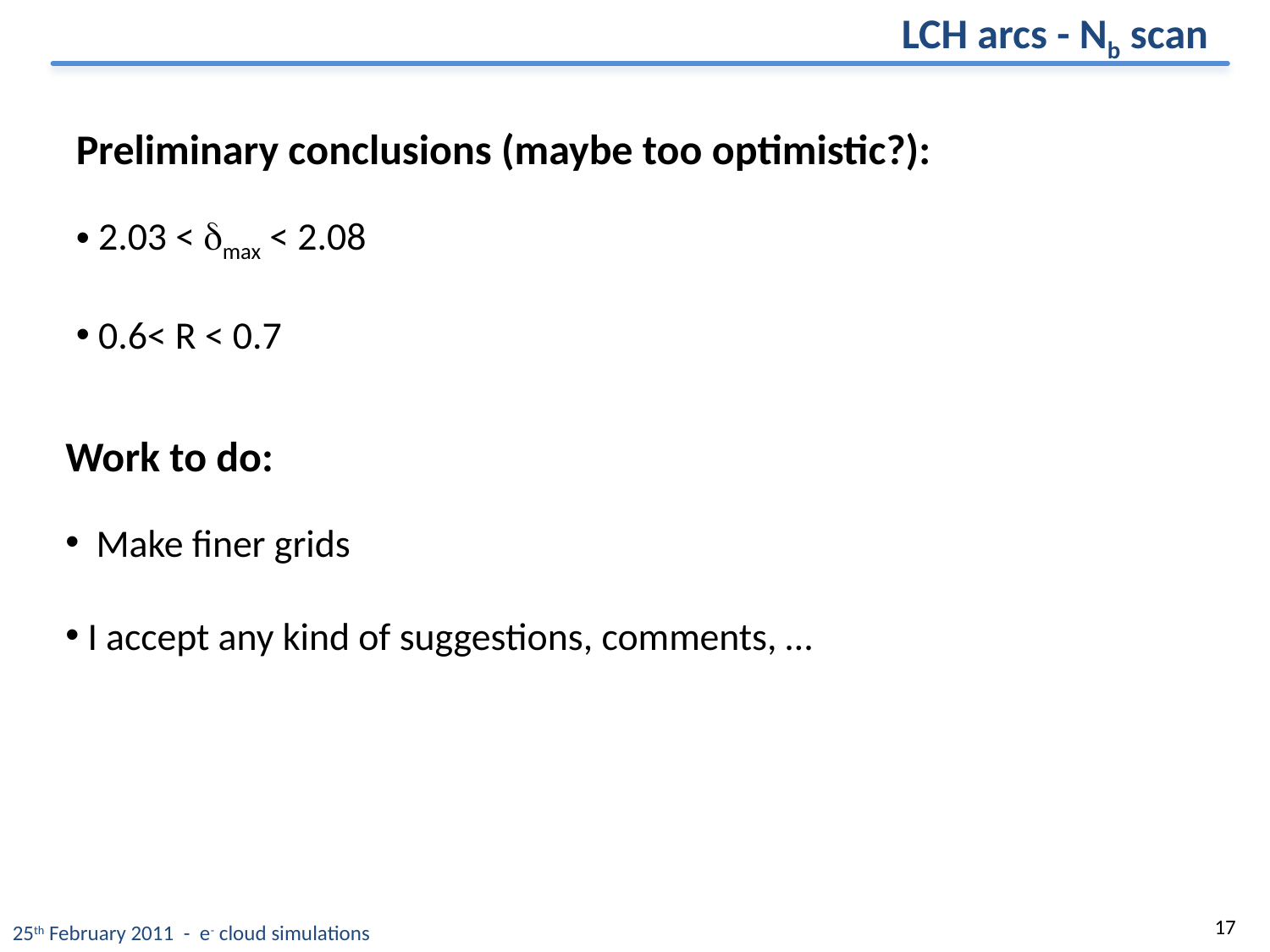

LCH arcs - Nb scan
Preliminary conclusions (maybe too optimistic?):

 2.03 < δmax < 2.08

 0.6< R < 0.7

Work to do:

  Make finer grids

 I accept any kind of suggestions, comments, …

17
25th February 2011  -  e- cloud simulations